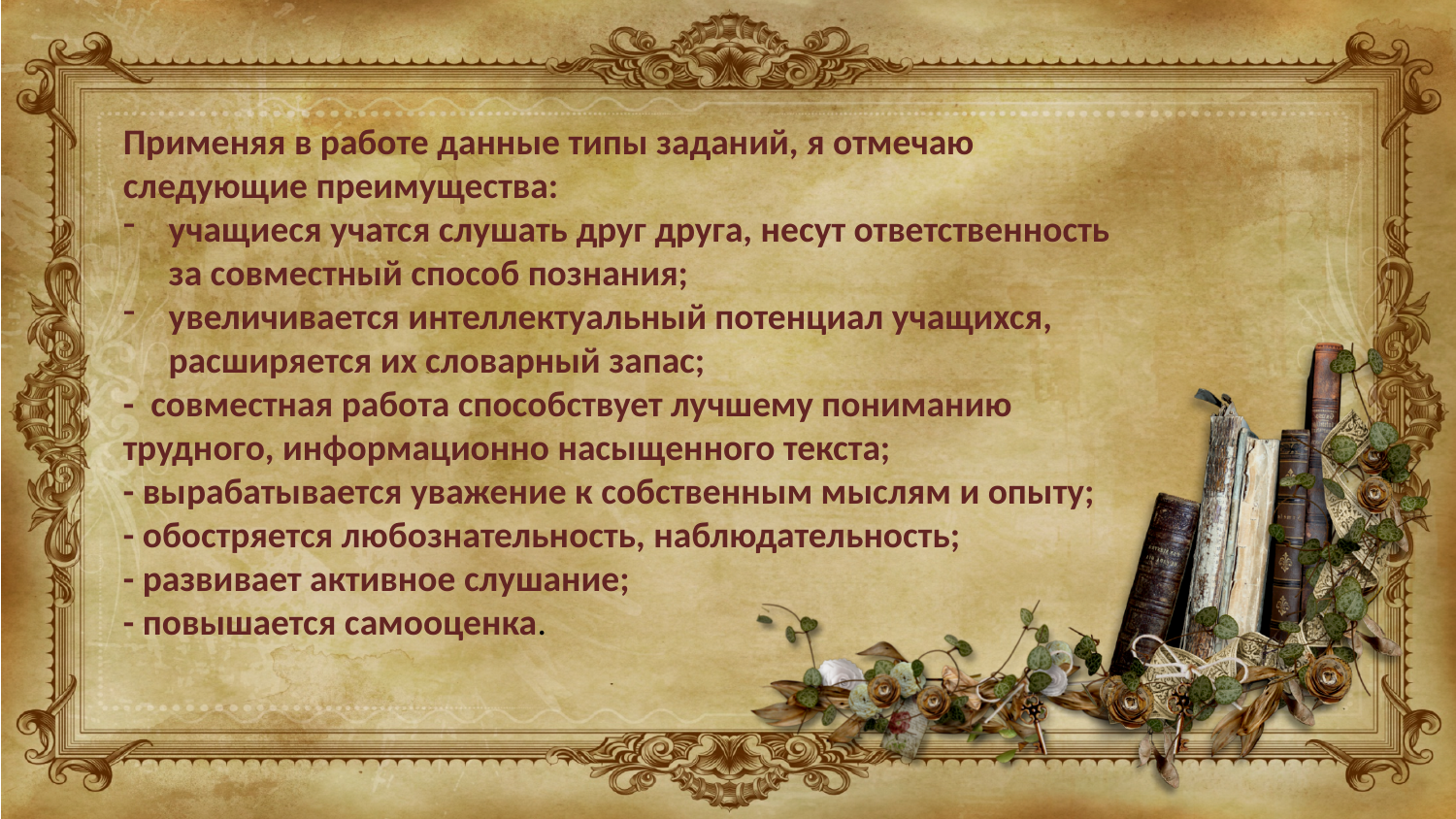

Применяя в работе данные типы заданий, я отмечаю следующие преимущества:
учащиеся учатся слушать друг друга, несут ответственность за совместный способ познания;
увеличивается интеллектуальный потенциал учащихся, расширяется их словарный запас;
-  совместная работа способствует лучшему пониманию трудного, информационно насыщенного текста;
- вырабатывается уважение к собственным мыслям и опыту;
- обостряется любознательность, наблюдательность;
- развивает активное слушание;
- повышается самооценка.